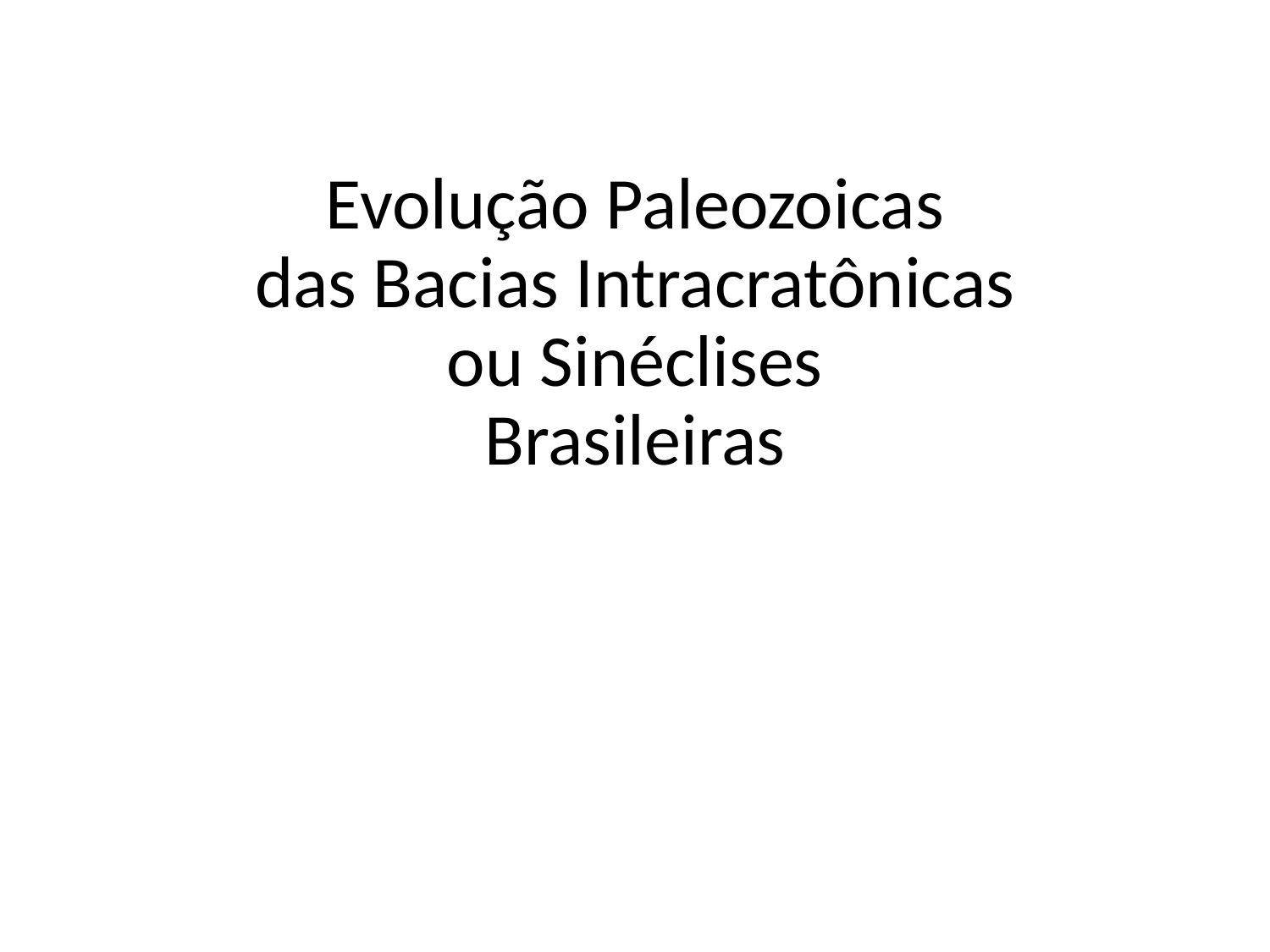

# Evolução Paleozoicas das Bacias Intracratônicas ou Sinéclises Brasileiras